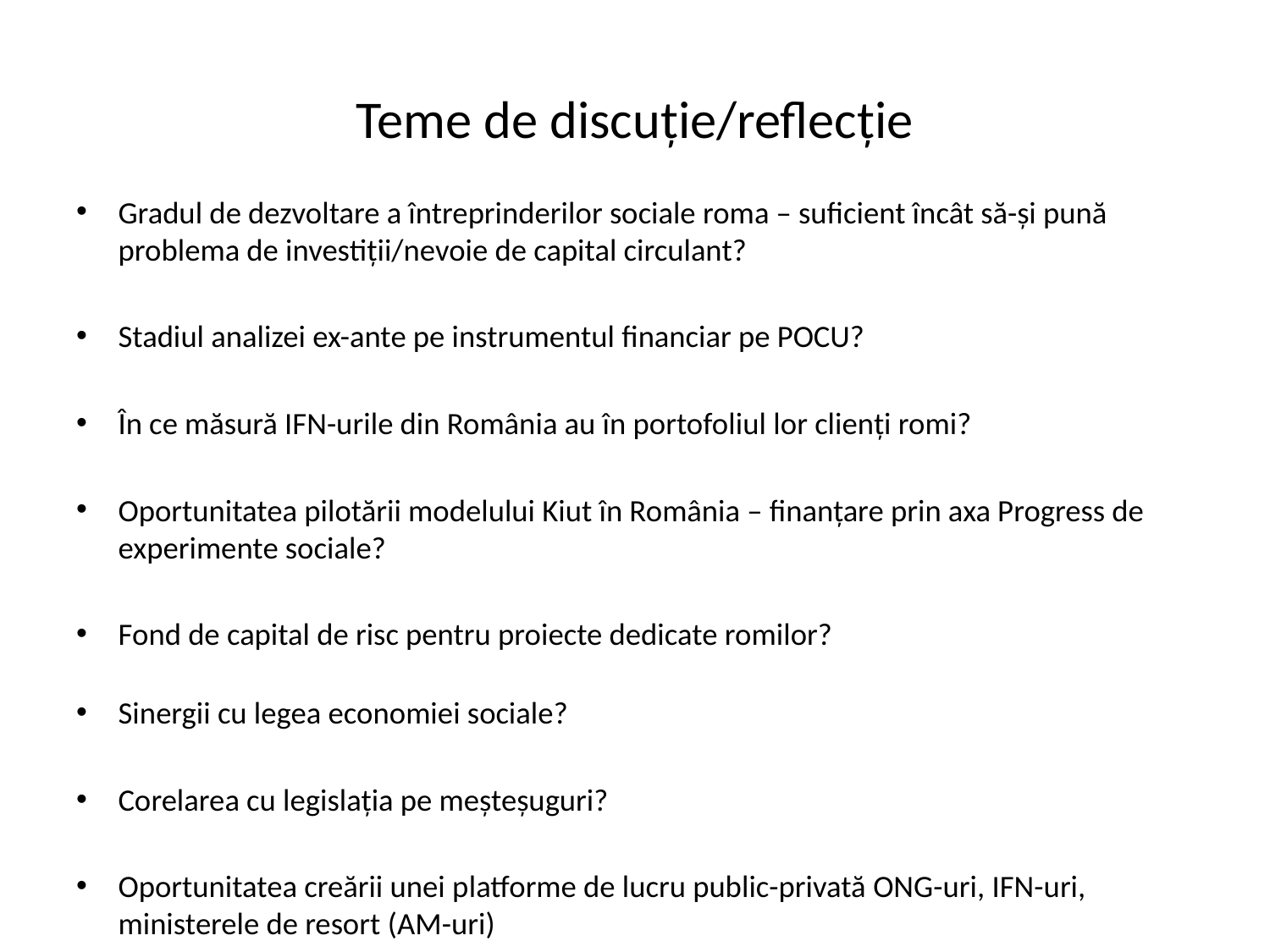

# Teme de discuție/reflecție
Gradul de dezvoltare a întreprinderilor sociale roma – suficient încât să-și pună problema de investiții/nevoie de capital circulant?

Stadiul analizei ex-ante pe instrumentul financiar pe POCU?

În ce măsură IFN-urile din România au în portofoliul lor clienți romi?

Oportunitatea pilotării modelului Kiut în România – finanțare prin axa Progress de experimente sociale?

Fond de capital de risc pentru proiecte dedicate romilor?

Sinergii cu legea economiei sociale?

Corelarea cu legislația pe meșteșuguri?

Oportunitatea creării unei platforme de lucru public-privată ONG-uri, IFN-uri, ministerele de resort (AM-uri)